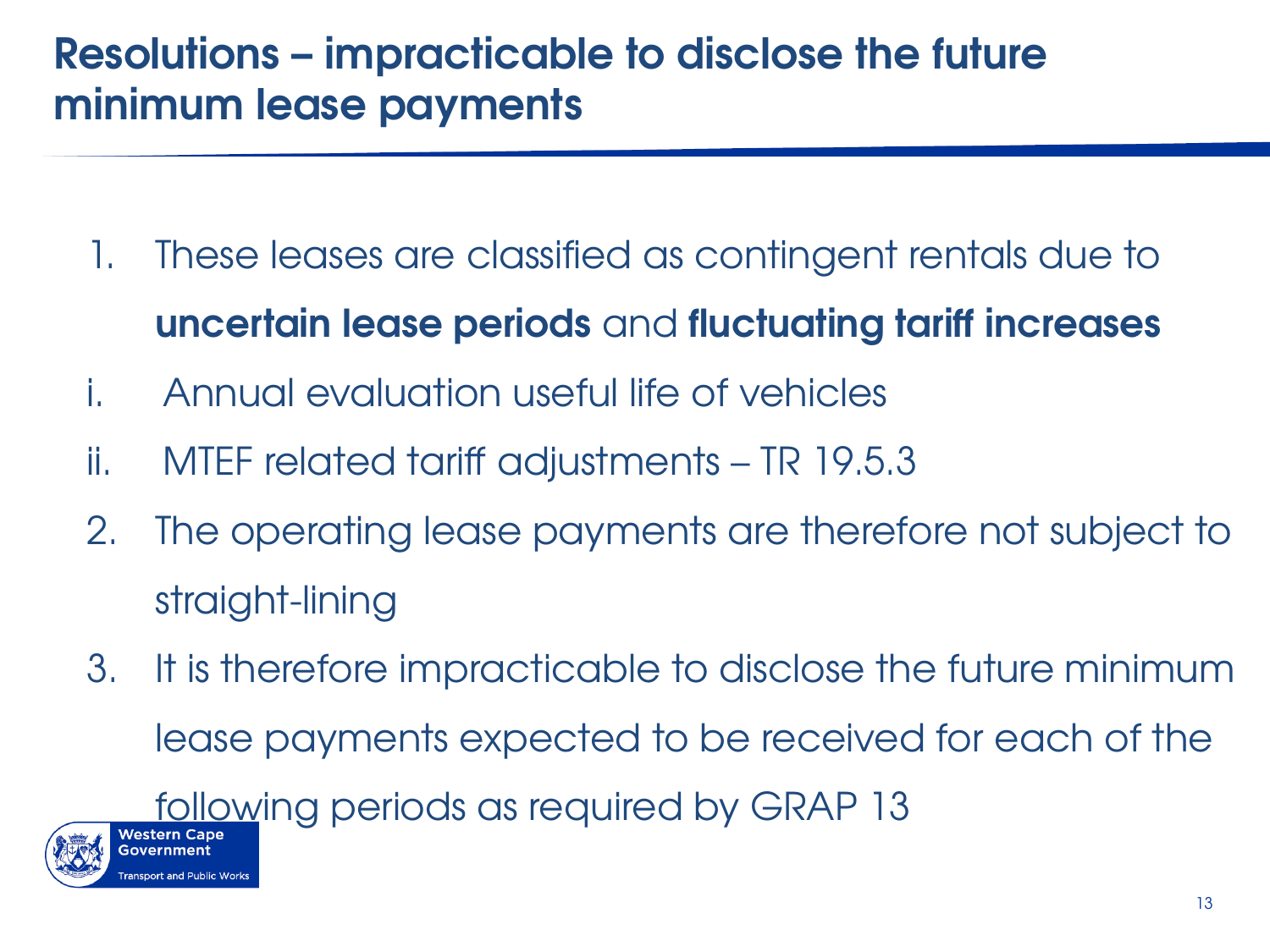

# Resolutions – impracticable to disclose the future minimum lease payments
These leases are classified as contingent rentals due to uncertain lease periods and fluctuating tariff increases
Annual evaluation useful life of vehicles
MTEF related tariff adjustments – TR 19.5.3
The operating lease payments are therefore not subject to straight-lining
It is therefore impracticable to disclose the future minimum lease payments expected to be received for each of the following periods as required by GRAP 13

13